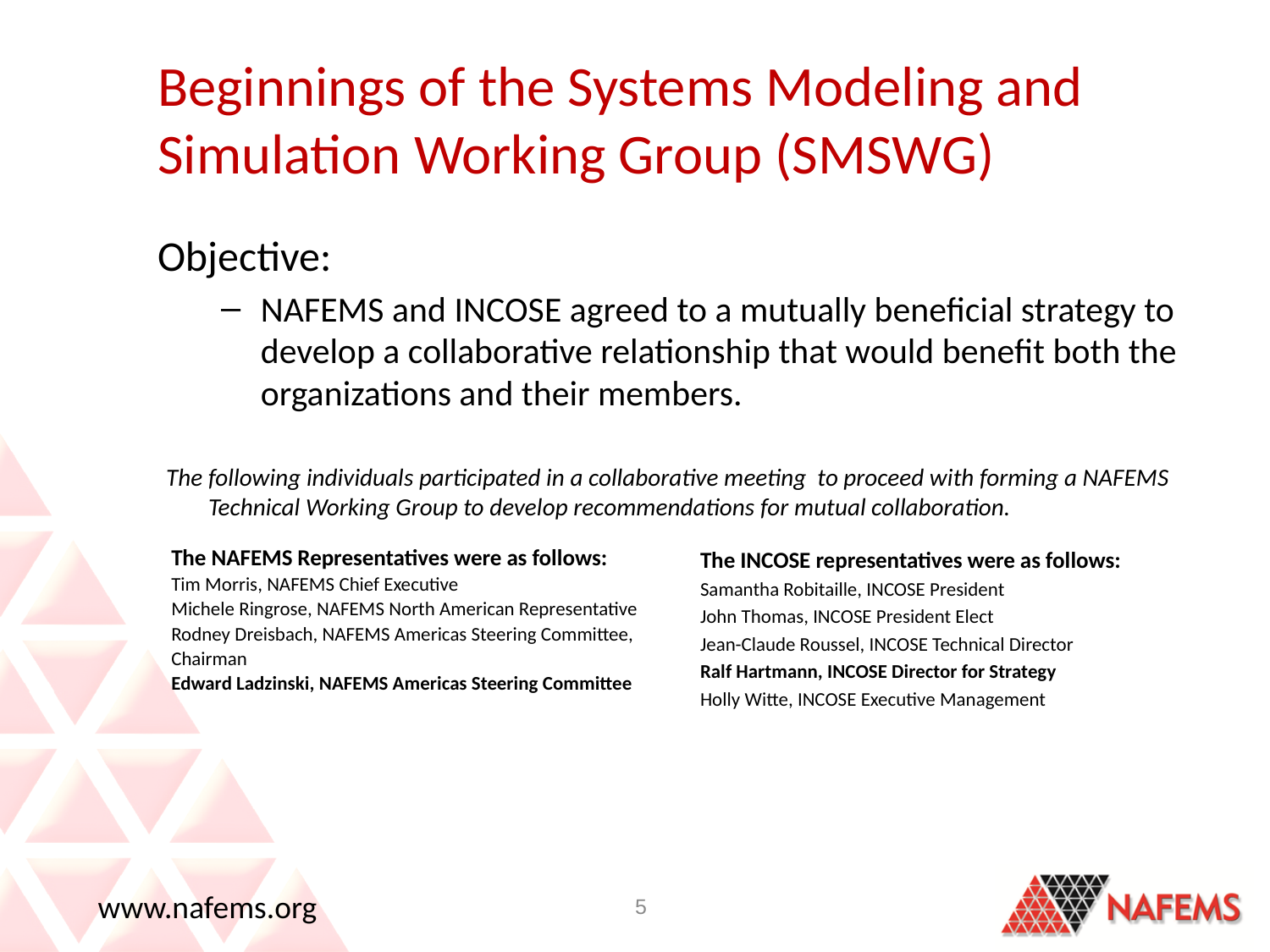

# Beginnings of the Systems Modeling and Simulation Working Group (SMSWG)
Objective:
NAFEMS and INCOSE agreed to a mutually beneficial strategy to develop a collaborative relationship that would benefit both the organizations and their members.

 The following individuals participated in a collaborative meeting  to proceed with forming a NAFEMS Technical Working Group to develop recommendations for mutual collaboration.

The NAFEMS Representatives were as follows:
Tim Morris, NAFEMS Chief Executive
Michele Ringrose, NAFEMS North American Representative
Rodney Dreisbach, NAFEMS Americas Steering Committee,
Chairman
Edward Ladzinski, NAFEMS Americas Steering Committee
The INCOSE representatives were as follows:
Samantha Robitaille, INCOSE President
John Thomas, INCOSE President Elect
Jean-Claude Roussel, INCOSE Technical Director
Ralf Hartmann, INCOSE Director for Strategy
Holly Witte, INCOSE Executive Management

5